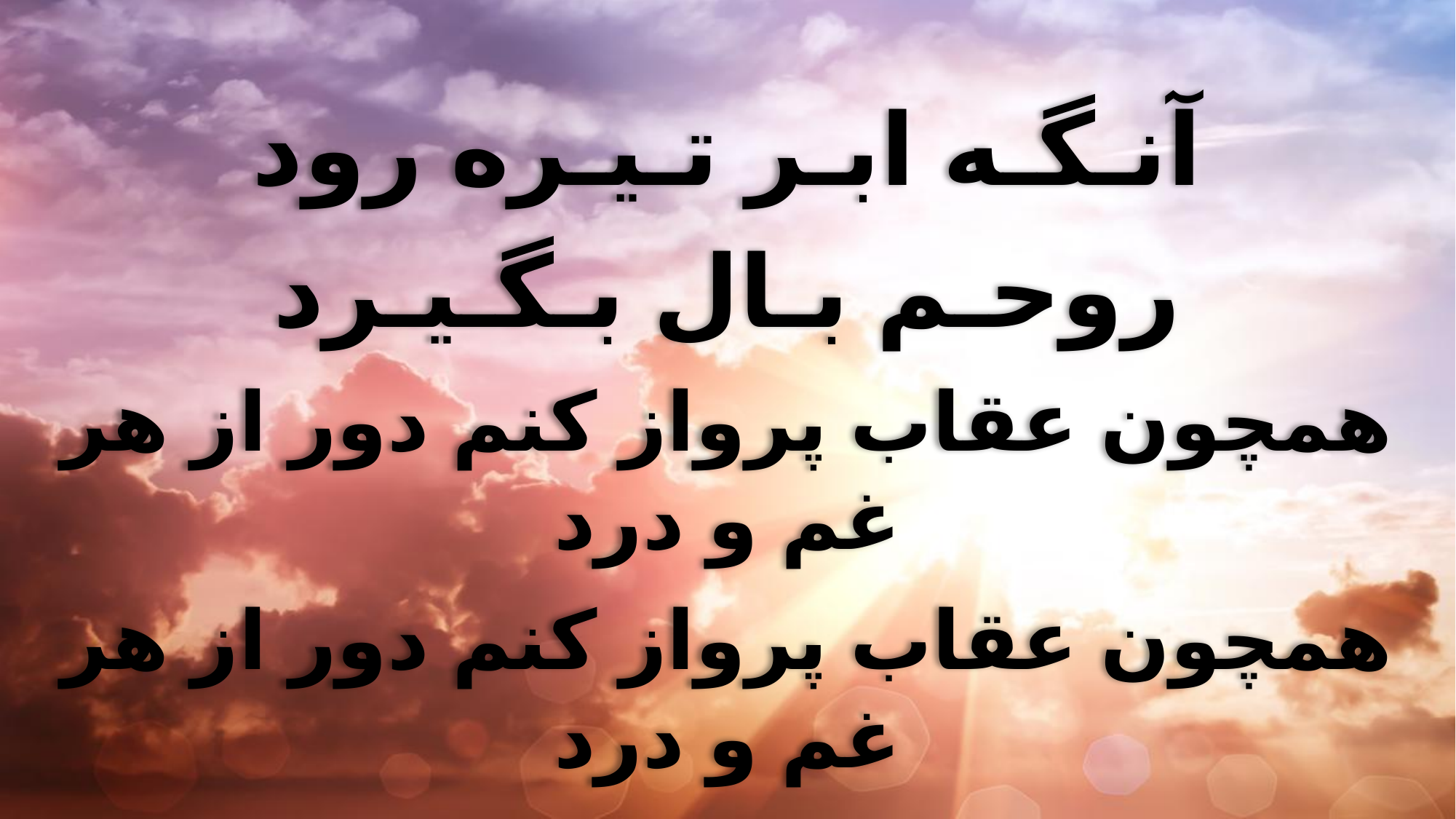

آنـگـه ابـر تـیـره رود

روحـم بـال بـگـیـرد

همچون عقاب پرواز کنم دور از هر غم و درد

همچون عقاب پرواز کنم دور از هر غم و درد